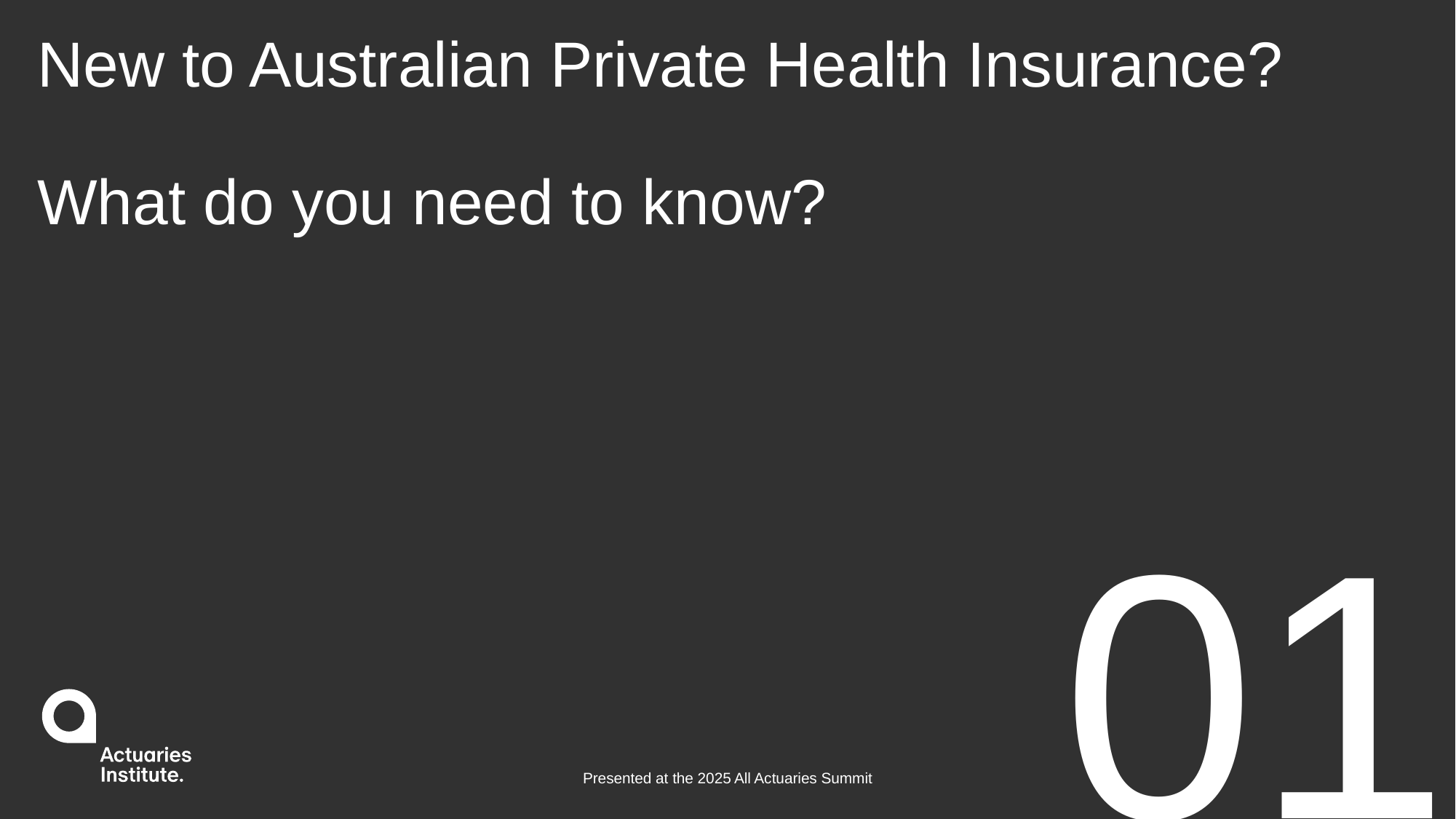

# New to Australian Private Health Insurance? What do you need to know?
01
Presented at the 2025 All Actuaries Summit